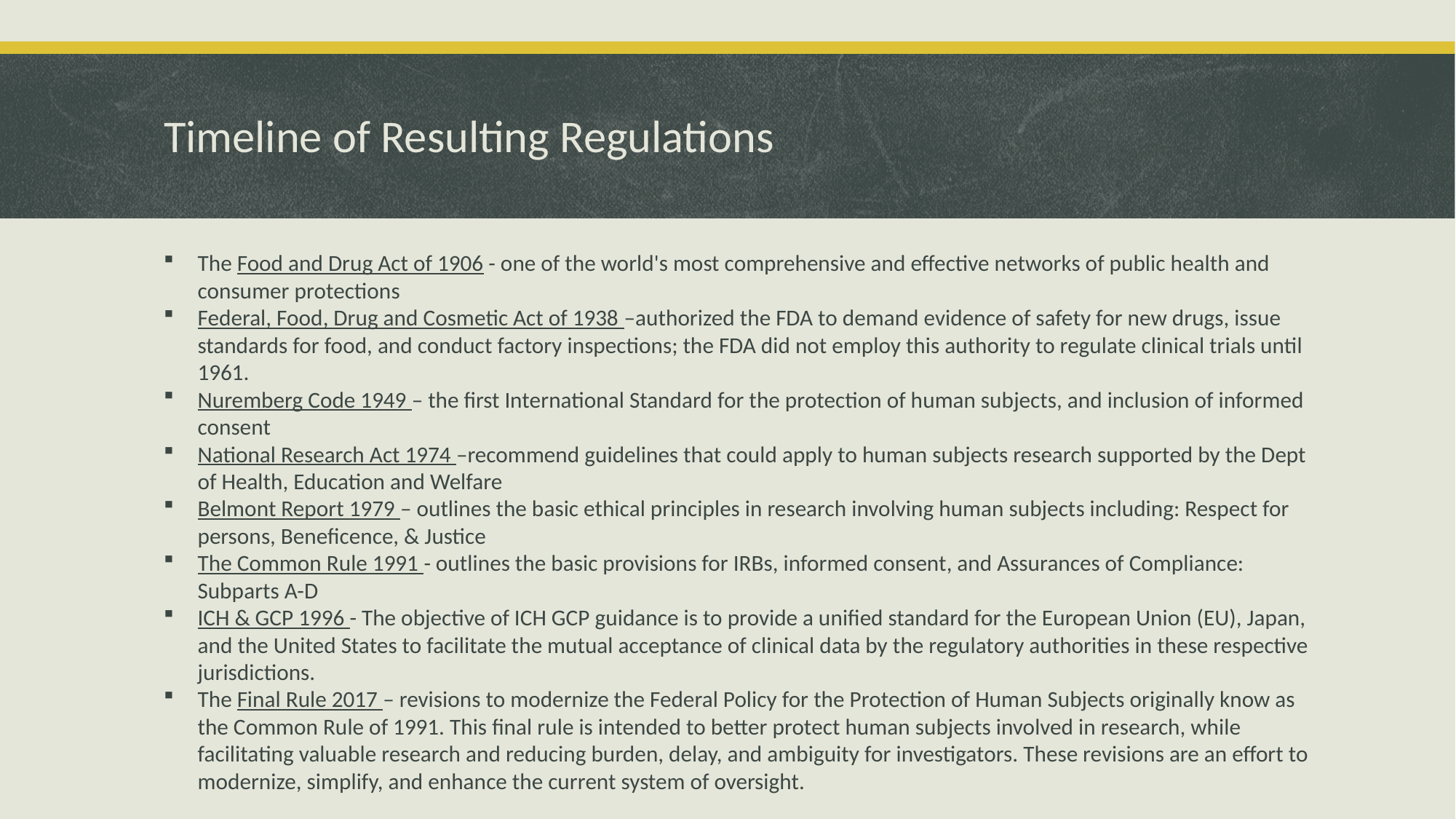

# Timeline of Resulting Regulations
The Food and Drug Act of 1906 - one of the world's most comprehensive and effective networks of public health and consumer protections
Federal, Food, Drug and Cosmetic Act of 1938 –authorized the FDA to demand evidence of safety for new drugs, issue standards for food, and conduct factory inspections; the FDA did not employ this authority to regulate clinical trials until 1961.
Nuremberg Code 1949 – the first International Standard for the protection of human subjects, and inclusion of informed consent
National Research Act 1974 –recommend guidelines that could apply to human subjects research supported by the Dept of Health, Education and Welfare
Belmont Report 1979 – outlines the basic ethical principles in research involving human subjects including: Respect for persons, Beneficence, & Justice
The Common Rule 1991 - outlines the basic provisions for IRBs, informed consent, and Assurances of Compliance: Subparts A-D
ICH & GCP 1996 - The objective of ICH GCP guidance is to provide a unified standard for the European Union (EU), Japan, and the United States to facilitate the mutual acceptance of clinical data by the regulatory authorities in these respective jurisdictions.
The Final Rule 2017 – revisions to modernize the Federal Policy for the Protection of Human Subjects originally know as the Common Rule of 1991. This final rule is intended to better protect human subjects involved in research, while facilitating valuable research and reducing burden, delay, and ambiguity for investigators. These revisions are an effort to modernize, simplify, and enhance the current system of oversight.